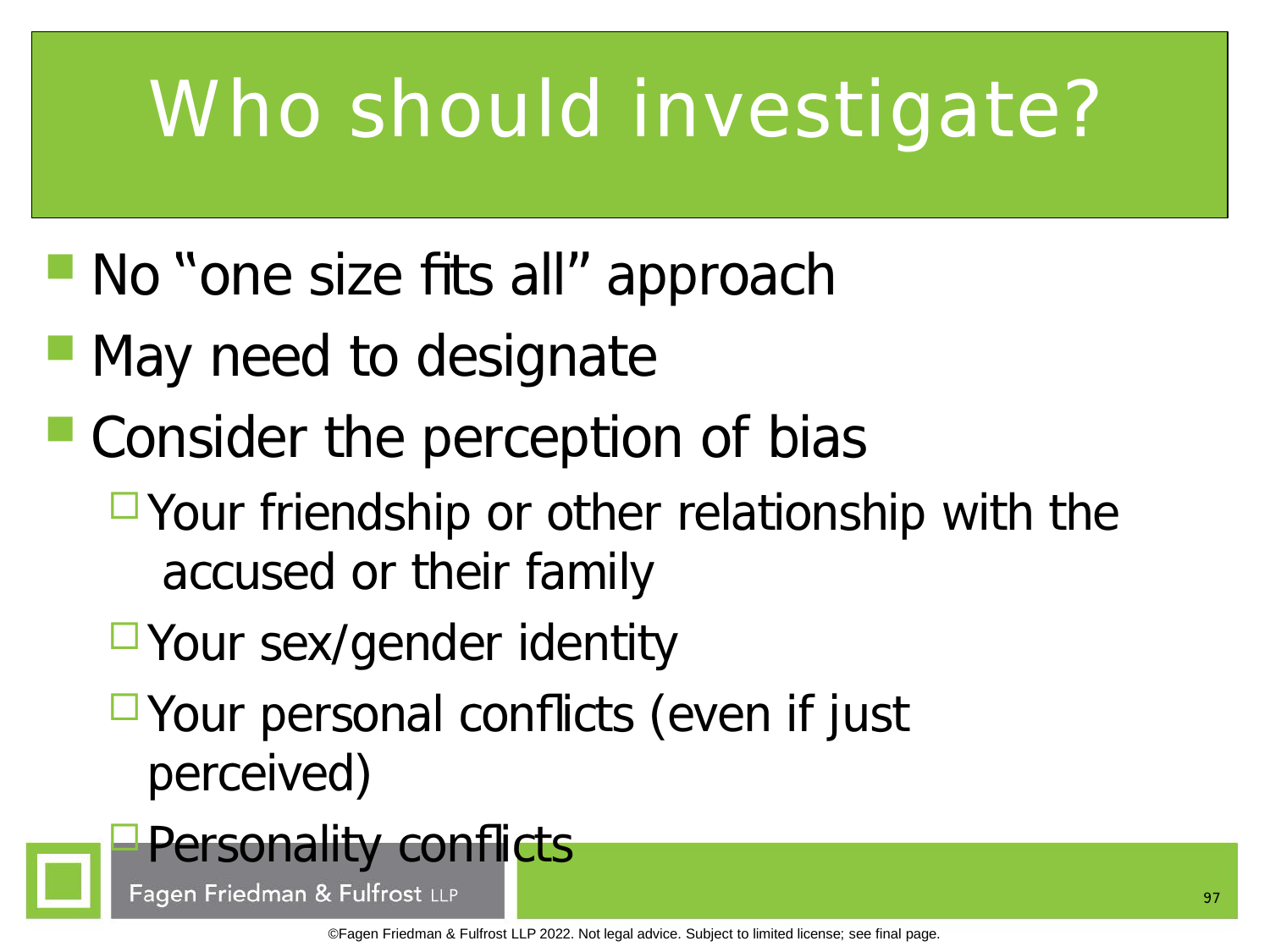

# Who should investigate?
No “one size fits all” approach
May need to designate
Consider the perception of bias
Your friendship or other relationship with the  accused or their family
Your sex/gender identity
Your personal conflicts (even if just perceived)
Personality conflicts
97
©Fagen Friedman & Fulfrost LLP 2022. Not legal advice. Subject to limited license; see final page.